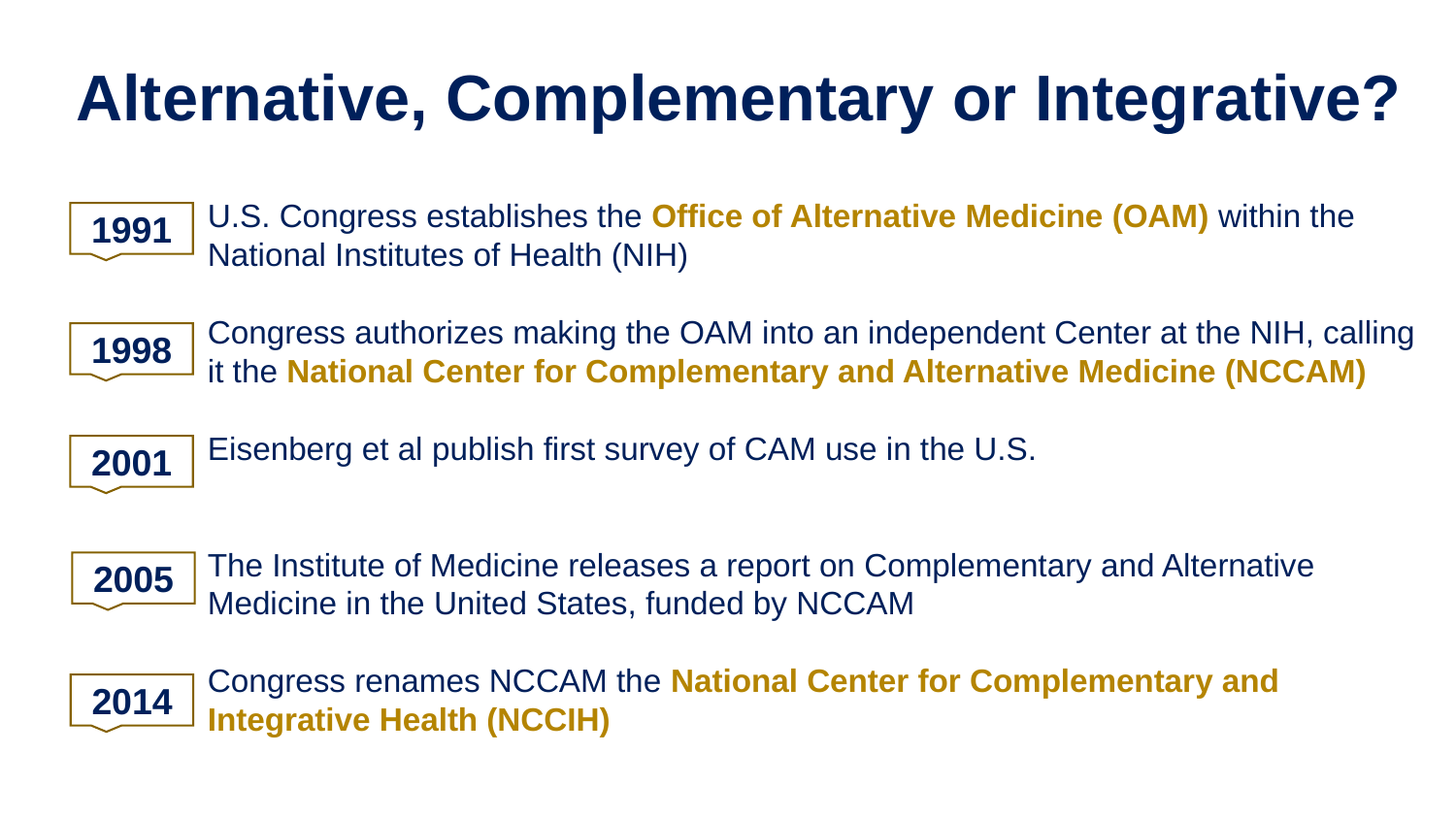

Alternative, Complementary or Integrative?
U.S. Congress establishes the Office of Alternative Medicine (OAM) within the National Institutes of Health (NIH)

Congress authorizes making the OAM into an independent Center at the NIH, calling it the National Center for Complementary and Alternative Medicine (NCCAM)

Eisenberg et al publish first survey of CAM use in the U.S.

The Institute of Medicine releases a report on Complementary and Alternative Medicine in the United States, funded by NCCAM

Congress renames NCCAM the National Center for Complementary and Integrative Health (NCCIH)
1991
1998
2001
2005
2014